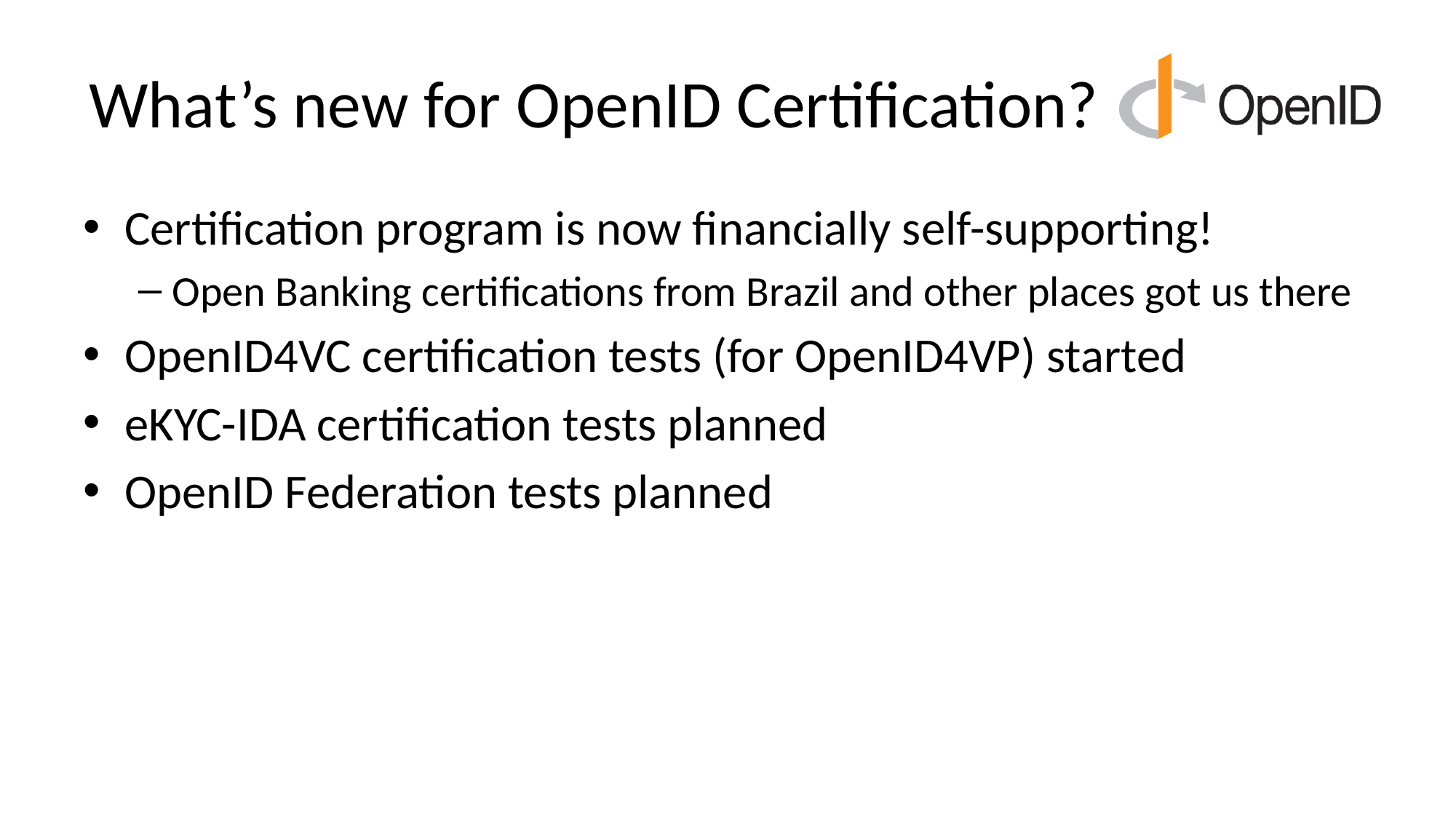

# What’s new for OpenID Certification?
Certification program is now financially self-supporting!
Open Banking certifications from Brazil and other places got us there
OpenID4VC certification tests (for OpenID4VP) started
eKYC-IDA certification tests planned
OpenID Federation tests planned